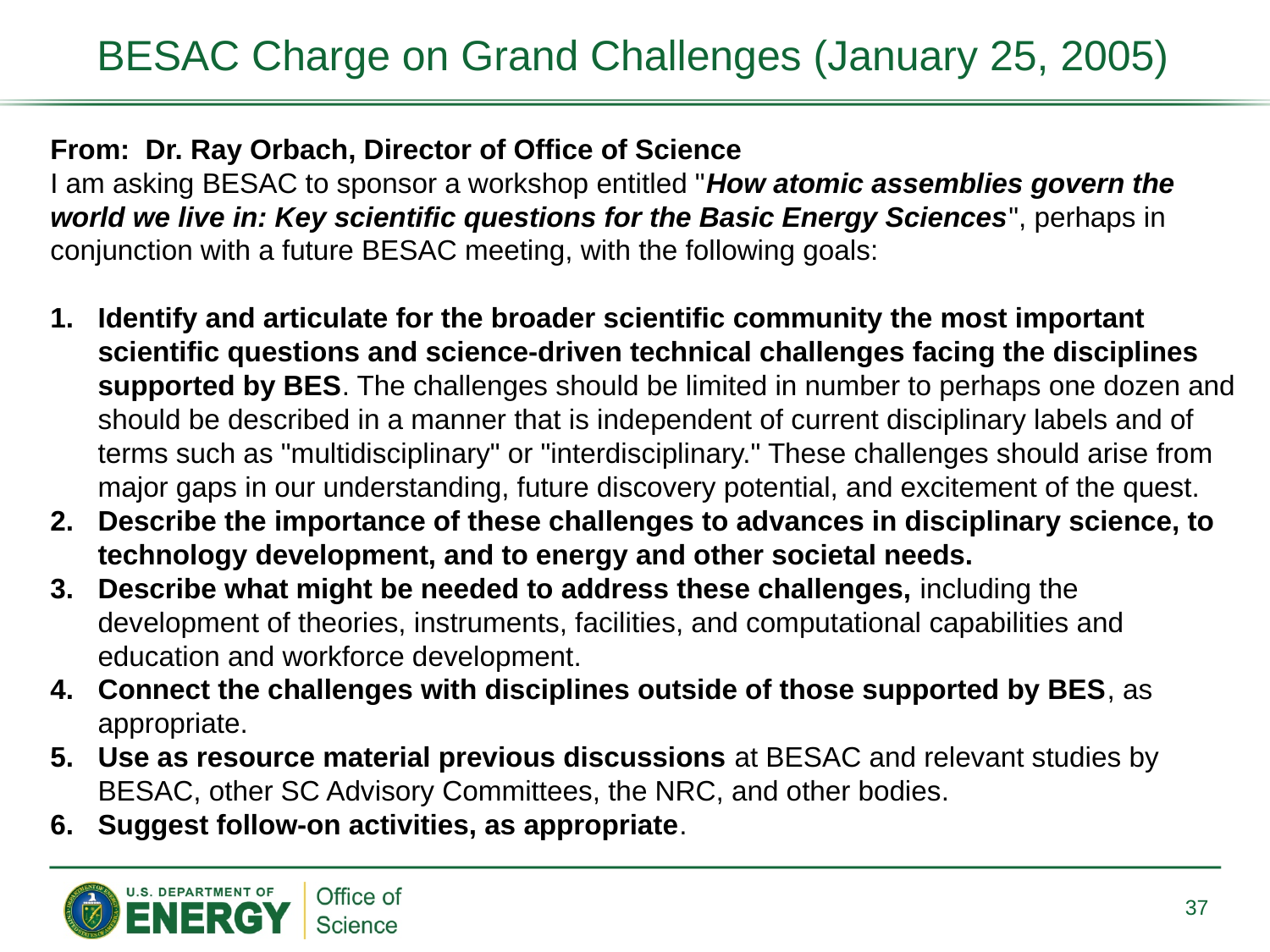

BESAC Charge on Grand Challenges (January 25, 2005)
From:  Dr. Ray Orbach, Director of Office of Science
I am asking BESAC to sponsor a workshop entitled "How atomic assemblies govern the world we live in: Key scientific questions for the Basic Energy Sciences", perhaps in conjunction with a future BESAC meeting, with the following goals:

Identify and articulate for the broader scientific community the most important scientific questions and science-driven technical challenges facing the disciplines supported by BES. The challenges should be limited in number to perhaps one dozen and should be described in a manner that is independent of current disciplinary labels and of terms such as "multidisciplinary" or "interdisciplinary." These challenges should arise from major gaps in our understanding, future discovery potential, and excitement of the quest.
Describe the importance of these challenges to advances in disciplinary science, to technology development, and to energy and other societal needs.
Describe what might be needed to address these challenges, including the development of theories, instruments, facilities, and computational capabilities and education and workforce development.
Connect the challenges with disciplines outside of those supported by BES, as appropriate.
Use as resource material previous discussions at BESAC and relevant studies by BESAC, other SC Advisory Committees, the NRC, and other bodies.
Suggest follow-on activities, as appropriate.
37